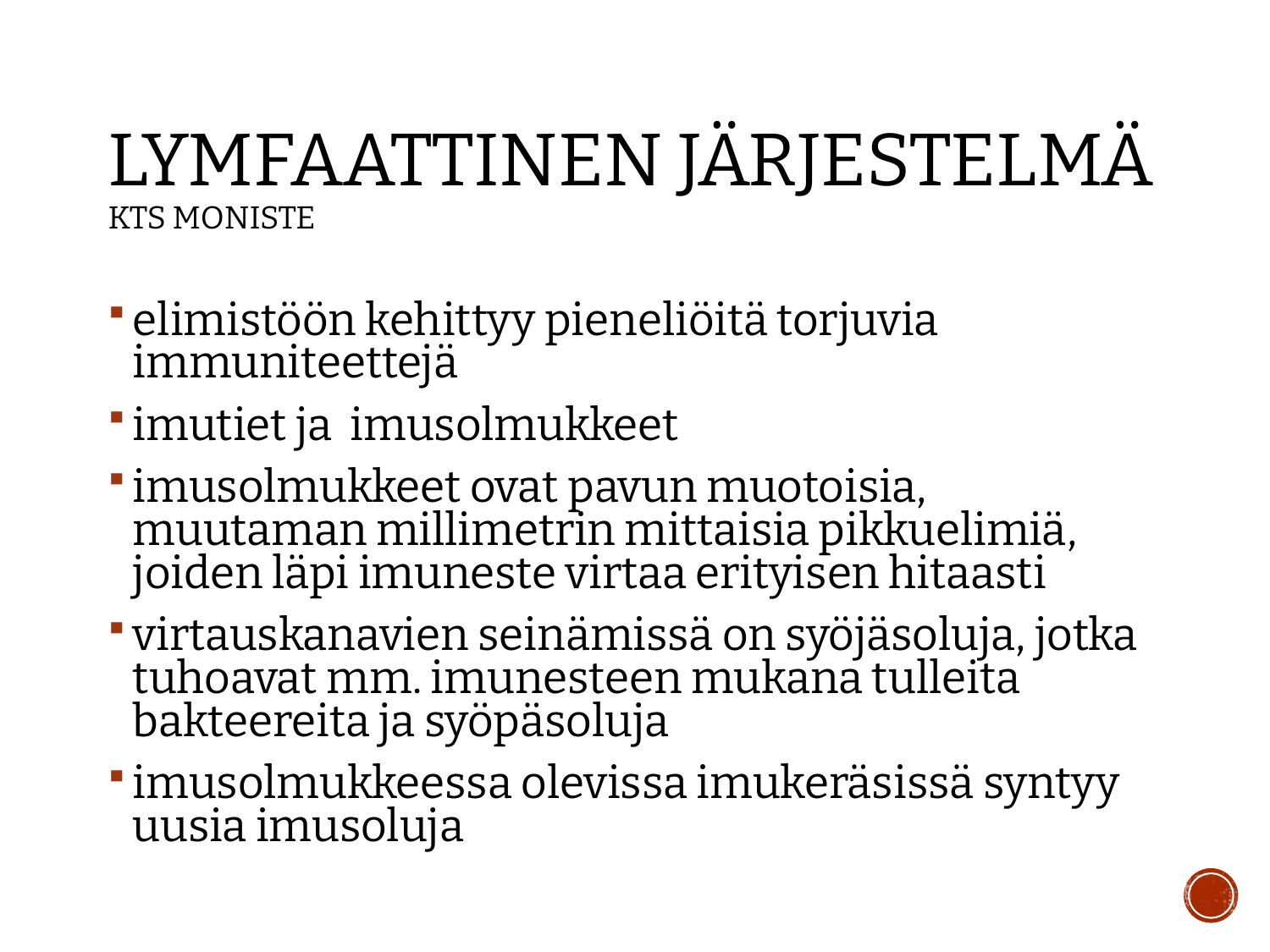

# Lymfaattinen järjestelmä kts moniste
elimistöön kehittyy pieneliöitä torjuvia immuniteettejä
imutiet ja  imusolmukkeet
imusolmukkeet ovat pavun muotoisia, muutaman millimetrin mittaisia pikkuelimiä, joiden läpi imuneste virtaa erityisen hitaasti
virtauskanavien seinämissä on syöjäsoluja, jotka tuhoavat mm. imunesteen mukana tulleita bakteereita ja syöpäsoluja
imusolmukkeessa olevissa imukeräsissä syntyy uusia imusoluja